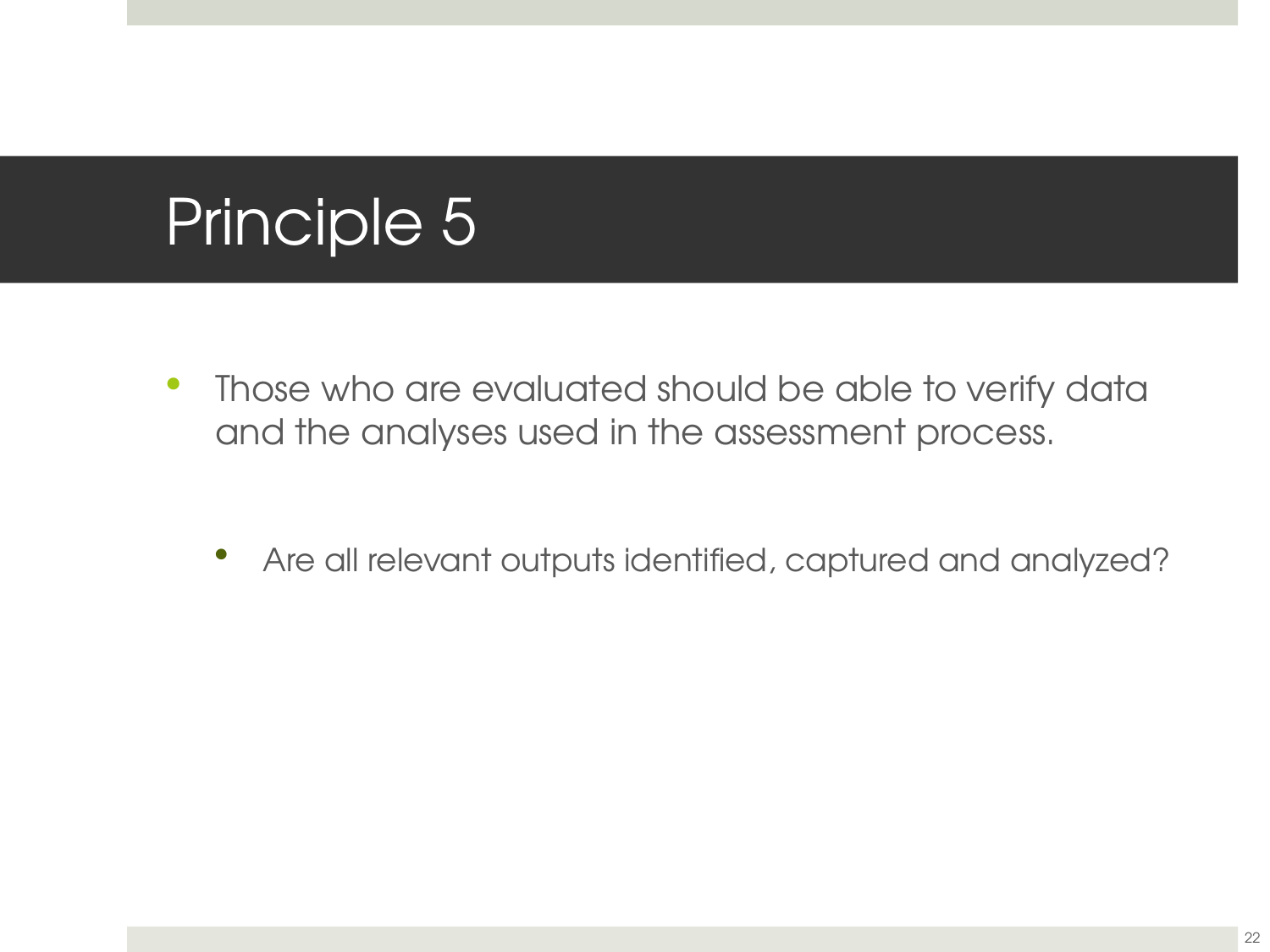

# Principle 5
Those who are evaluated should be able to verify data and the analyses used in the assessment process.

Are all relevant outputs identified, captured and analyzed?

22